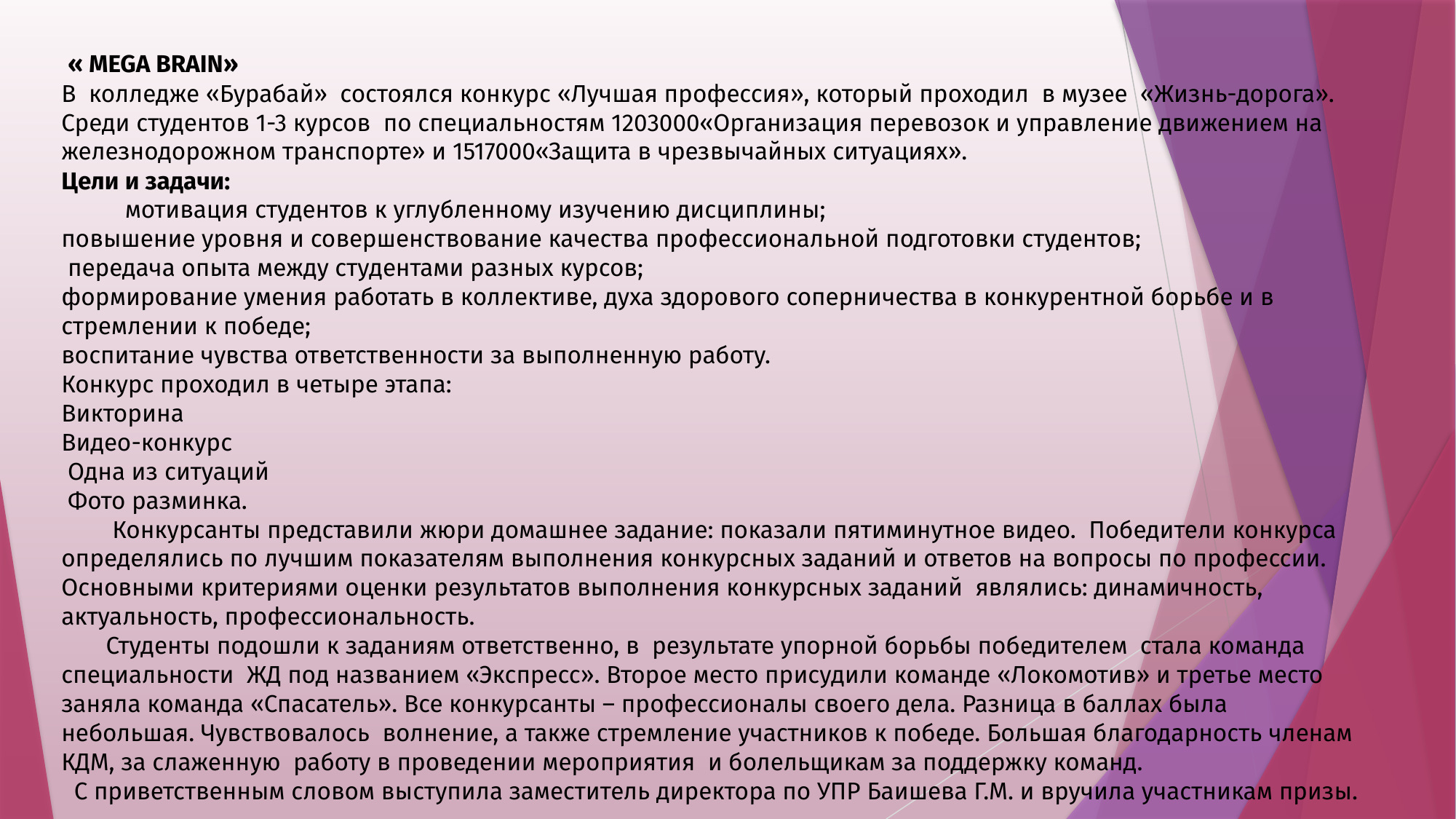

« MEGA BRAIN»
В  колледже «Бурабай»  состоялся конкурс «Лучшая профессия», который проходил  в музее  «Жизнь-дорога». Среди студентов 1-3 курсов  по специальностям 1203000«Организация перевозок и управление движением на железнодорожном транспорте» и 1517000«Защита в чрезвычайных ситуациях».
Цели и задачи:
          мотивация студентов к углубленному изучению дисциплины;
повышение уровня и совершенствование качества профессиональной подготовки студентов;
 передача опыта между студентами разных курсов;
формирование умения работать в коллективе, духа здорового соперничества в конкурентной борьбе и в стремлении к победе;
воспитание чувства ответственности за выполненную работу.
Конкурс проходил в четыре этапа:
Викторина
Видео-конкурс
 Одна из ситуаций
 Фото разминка.
        Конкурсанты представили жюри домашнее задание: показали пятиминутное видео.  Победители конкурса определялись по лучшим показателям выполнения конкурсных заданий и ответов на вопросы по профессии. Основными критериями оценки результатов выполнения конкурсных заданий  являлись: динамичность, актуальность, профессиональность.
       Студенты подошли к заданиям ответственно, в  результате упорной борьбы победителем  стала команда специальности  ЖД под названием «Экспресс». Второе место присудили команде «Локомотив» и третье место заняла команда «Спасатель». Все конкурсанты – профессионалы своего дела. Разница в баллах была небольшая. Чувствовалось  волнение, а также стремление участников к победе. Большая благодарность членам КДМ, за слаженную  работу в проведении мероприятия  и болельщикам за поддержку команд.
  С приветственным словом выступила заместитель директора по УПР Баишева Г.М. и вручила участникам призы.